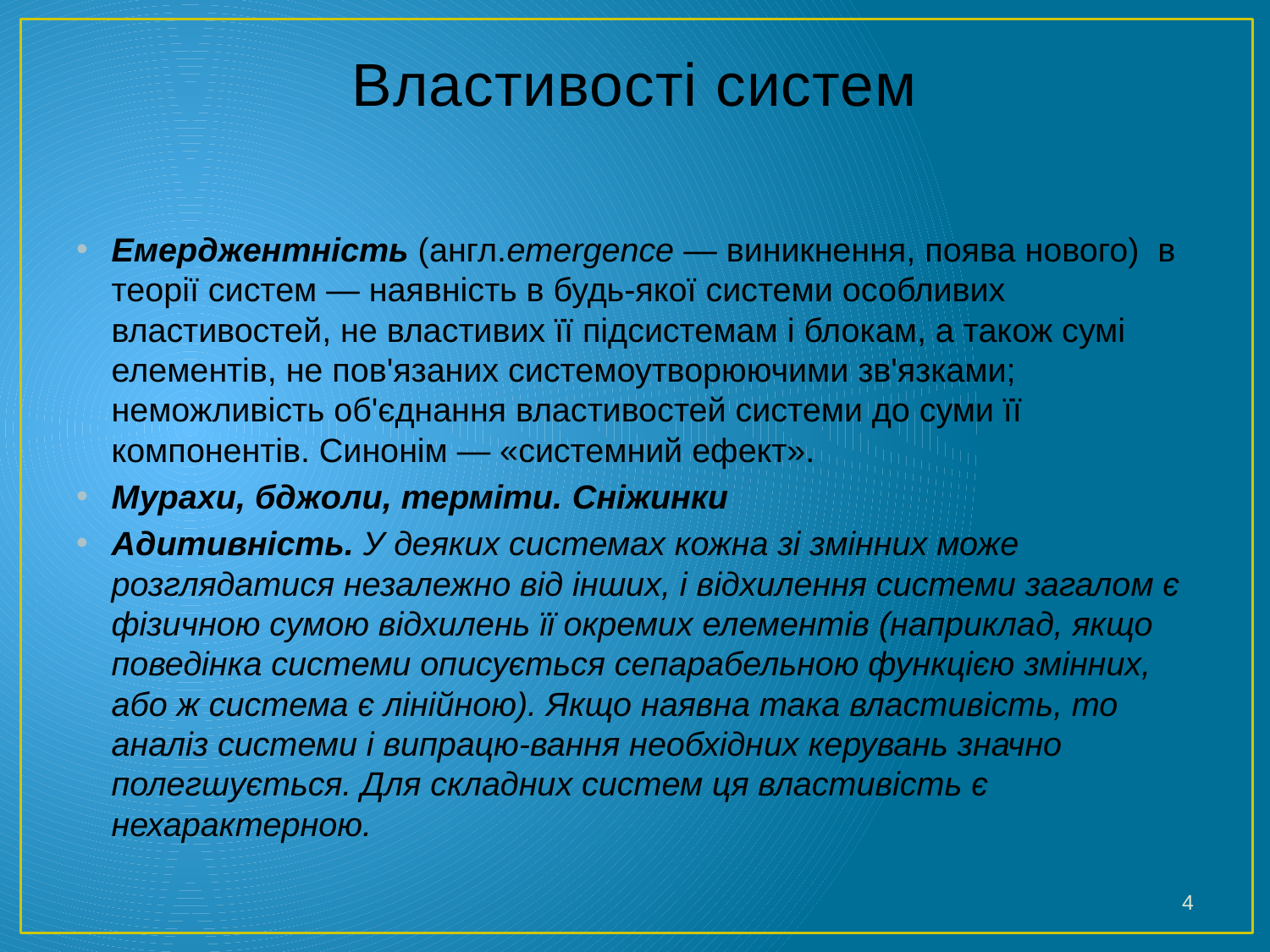

# Властивості систем
Емерджентність (англ.emergence — виникнення, поява нового)  в теорії систем — наявність в будь-якої системи особливих властивостей, не властивих її підсистемам і блокам, а також сумі елементів, не пов'язаних системоутворюючими зв'язками; неможливість об'єднання властивостей системи до суми її компонентів. Синонім — «системний ефект».
Мурахи, бджоли, терміти. Сніжинки
Адитивність. У деяких системах кожна зі змінних може розглядатися незалежно від інших, і відхилення системи загалом є фізичною сумою відхилень її окремих елементів (наприклад, якщо поведінка системи описується сепарабельною функцією змінних, або ж система є лінійною). Якщо наявна така властивість, то аналіз системи і випрацю-вання необхідних керувань значно полегшується. Для складних систем ця властивість є нехарактерною.

4